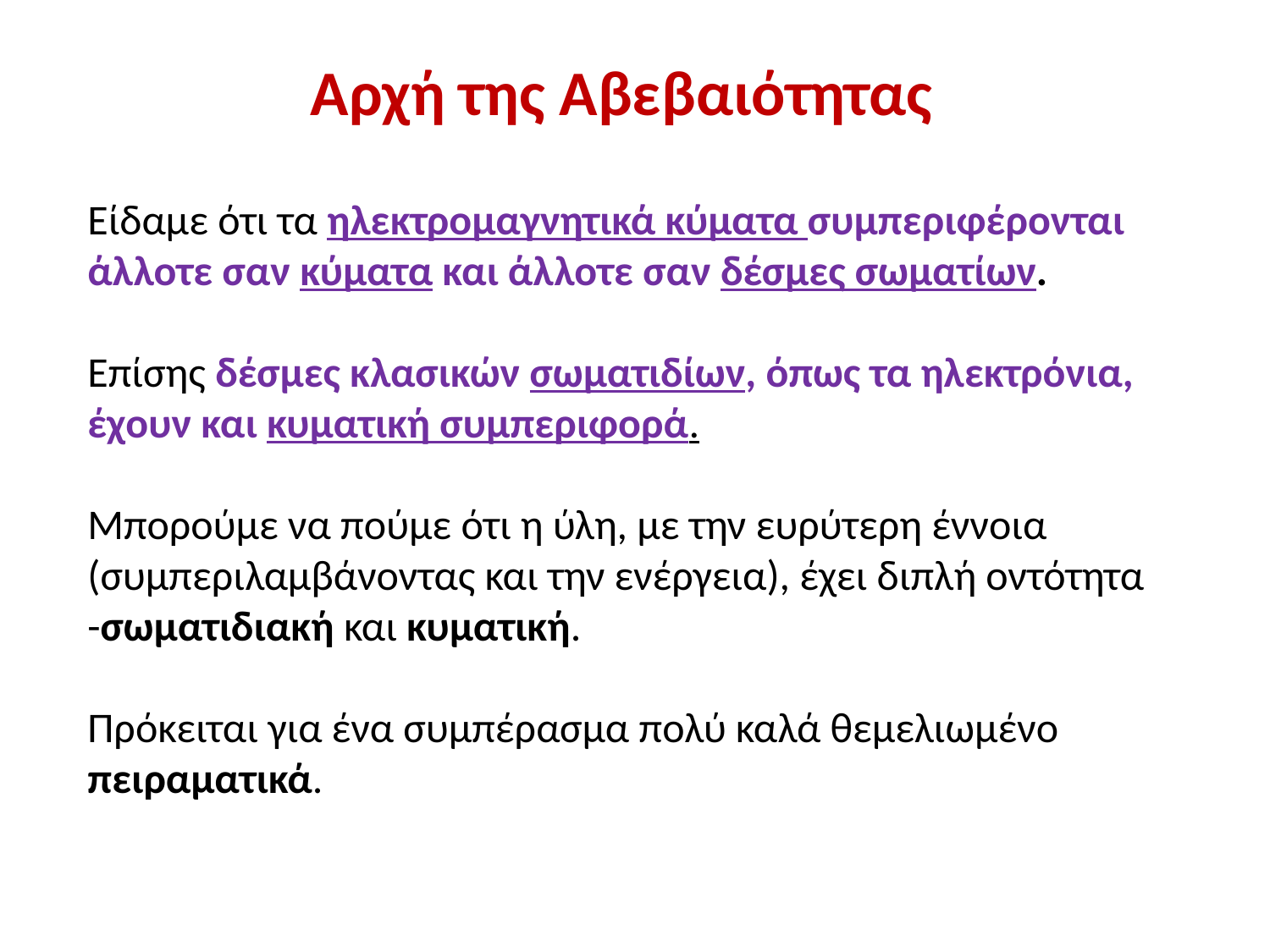

Αρχή της Αβεβαιότητας
Είδαμε ότι τα ηλεκτρομαγνητικά κύματα συμπεριφέρονται άλλοτε σαν κύματα και άλλοτε σαν δέσμες σωματίων.

Επίσης δέσμες κλασικών σωματιδίων, όπως τα ηλεκτρόνια, έχουν και κυματική συμπεριφορά.

Μπορούμε να πούμε ότι η ύλη, με την ευρύτερη έννοια (συμπεριλαμβάνοντας και την ενέργεια), έχει διπλή οντότητα -σωματιδιακή και κυματική.

Πρόκειται για ένα συμπέρασμα πολύ καλά θεμελιωμένο πειραματικά.